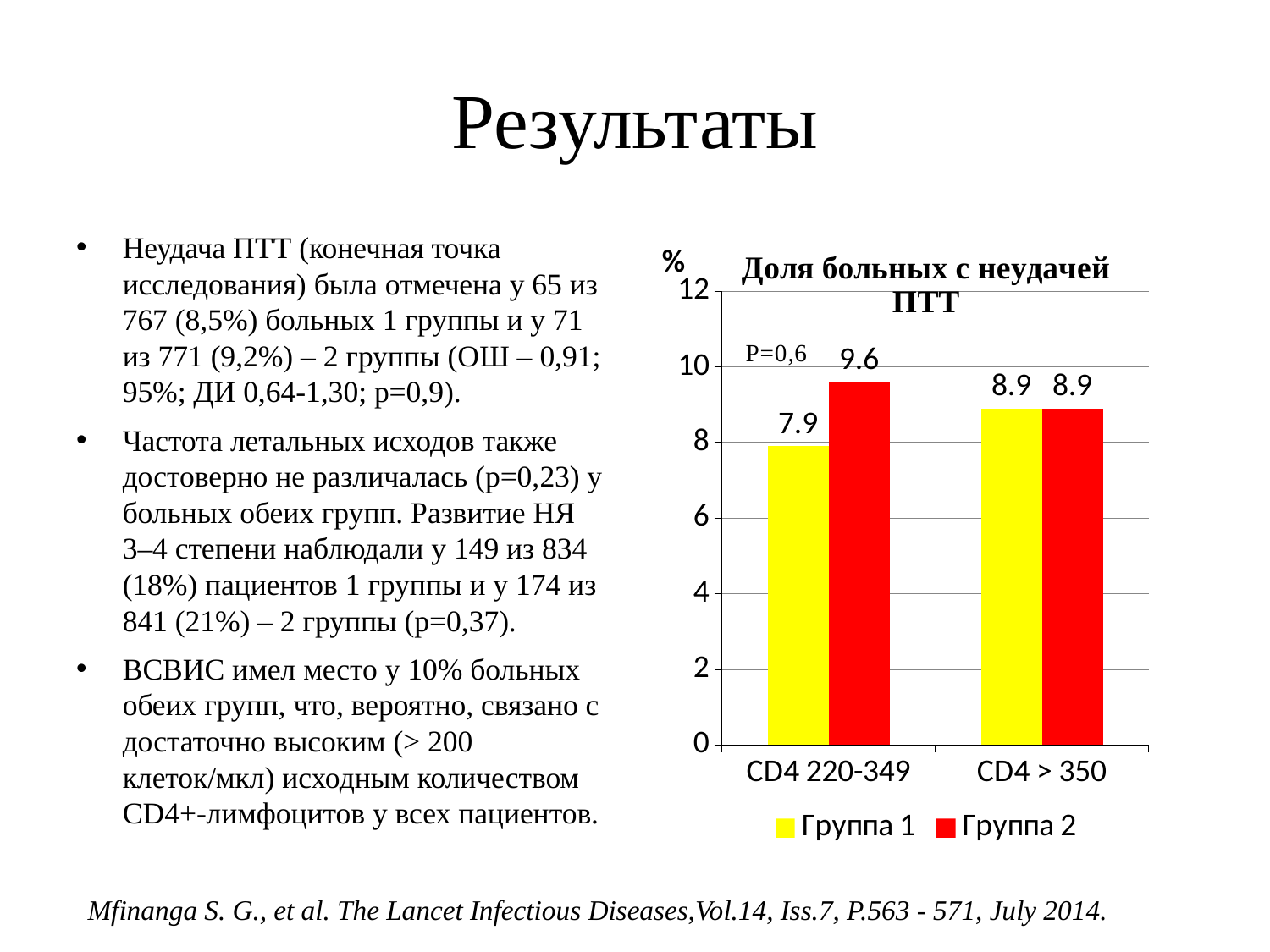

# Результаты
Неудача ПТТ (конечная точка исследования) была отмечена у 65 из 767 (8,5%) больных 1 группы и у 71 из 771 (9,2%) – 2 группы (ОШ – 0,91; 95%; ДИ 0,64-1,30; р=0,9).
Частота летальных исходов также достоверно не различалась (р=0,23) у больных обеих групп. Развитие НЯ 3–4 степени наблюдали у 149 из 834 (18%) пациентов 1 группы и у 174 из 841 (21%) – 2 группы (р=0,37).
ВСВИС имел место у 10% больных обеих групп, что, вероятно, связано с достаточно высоким (> 200 клеток/мкл) исходным количеством CD4+-лимфоцитов у всех пациентов.

### Chart: Доля больных с неудачей ПТТ

| Category | Группа 1 | Группа 2 |
|---|---|---|
| CD4 220-349 | 7.9 | 9.6 |
| CD4 > 350 | 8.9 | 8.9 |
Mfinanga S. G., et al. The Lancet Infectious Diseases,Vol.14, Iss.7, P.563 - 571, July 2014.